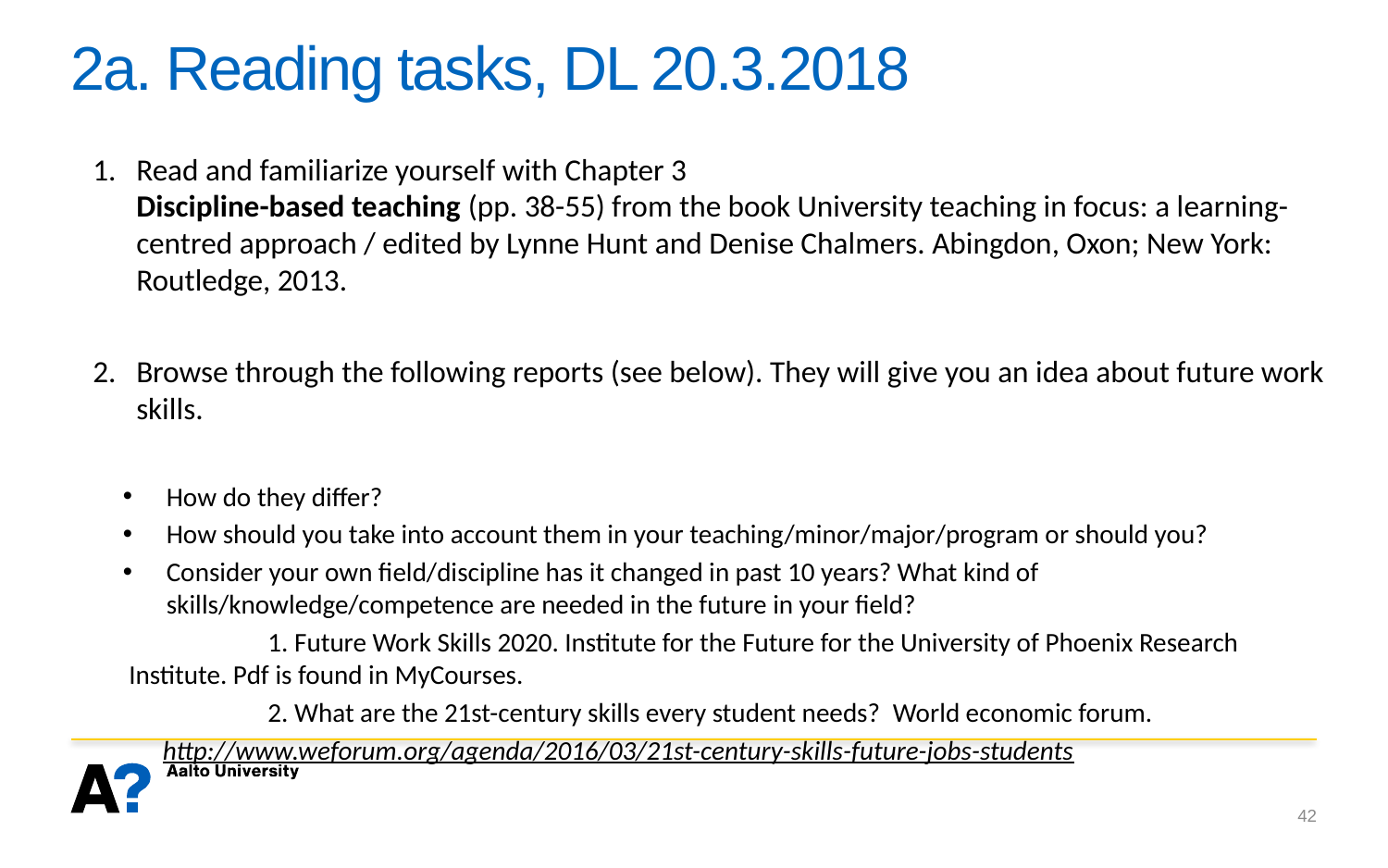

# 2a. Reading tasks, DL 20.3.2018
Read and familiarize yourself with Chapter 3
Discipline-based teaching (pp. 38-55) from the book University teaching in focus: a learning-centred approach / edited by Lynne Hunt and Denise Chalmers. Abingdon, Oxon; New York: Routledge, 2013.
Browse through the following reports (see below). They will give you an idea about future work skills.
How do they differ?
How should you take into account them in your teaching/minor/major/program or should you?
Consider your own field/discipline has it changed in past 10 years? What kind of skills/knowledge/competence are needed in the future in your field?
	1. Future Work Skills 2020. Institute for the Future for the University of Phoenix Research Institute. Pdf is found in MyCourses.
	2. What are the 21st-century skills every student needs?  World economic forum.
http://www.weforum.org/agenda/2016/03/21st-century-skills-future-jobs-students

42